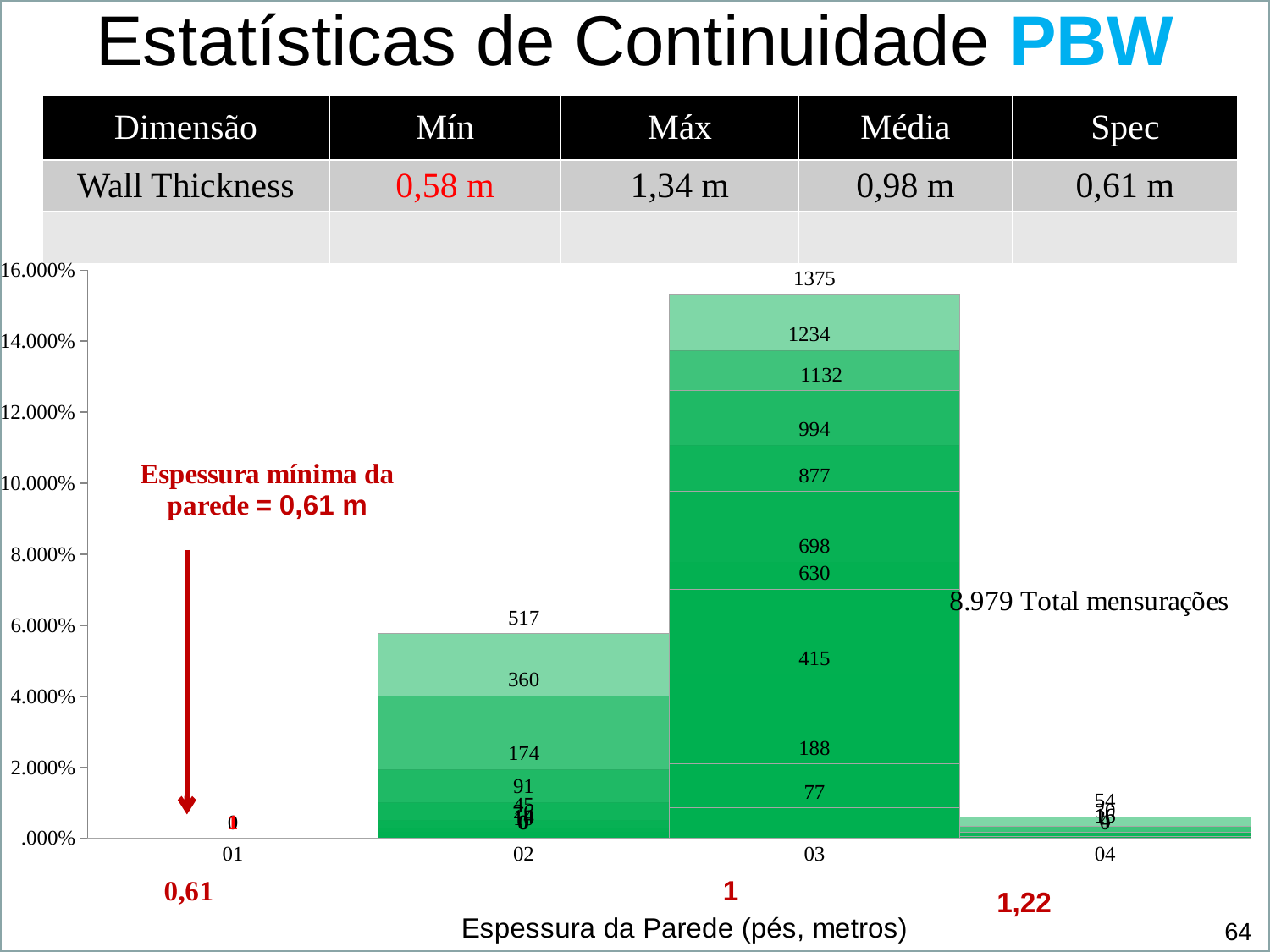

Estatísticas de Continuidade PBW
| Dimensão | Mín | Máx | Média | Spec |
| --- | --- | --- | --- | --- |
| Wall Thickness | 0,58 m | 1,34 m | 0,98 m | 0,61 m |
|  |  |  |  |  |

### Chart

| Category |  |
|---|---|
| 1.8 | 0.0 |
| 1.9000000000000021 | 0.0 |
| 2 | 0.0 |
| 2.100000000000001 | 0.0 |
| 2.2000000000000011 | 0.0011137097672346604 |
| 2.3000000000000007 | 0.00155919367412853 |
| 2.4000000000000008 | 0.002895645394810101 |
| 2.5000000000000009 | 0.005011693952555992 |
| 2.600000000000001 | 0.010134758881835402 |
| 2.7000000000000011 | 0.019378549949883205 |
| 2.8000000000000007 | 0.04009355162044792 |
| 2.9000000000000008 | 0.057578794966032194 |
| 3.0000000000000009 | 0.07773694175297964 |
| 3.100000000000001 | 0.11070275086312602 |
| 3.2000000000000011 | 0.137431785276757 |
| 3.3000000000000007 | 0.15313509299476602 |
| 3.4000000000000021 | 0.126071945650963 |
| 3.5000000000000022 | 0.09767234658648064 |
| 3.6000000000000023 | 0.07016371533578371 |
| 3.7000000000000042 | 0.046218955340238406 |
| 3.800000000000002 | 0.020937743624011806 |
| 3.9000000000000021 | 0.008575565207706994 |
| 4.0000000000000018 | 0.006014032743067169 |
| 4.1000000000000005 | 0.0033411293017040003 |
| 4.2000000000000011 | 0.0017819356275754602 |
| 4.3000000000000007 | 0.0017819356275754602 |
| 4.4000000000000004 | 0.000445483906893865 |
| 4.5 | 0.0 |
1,22
64